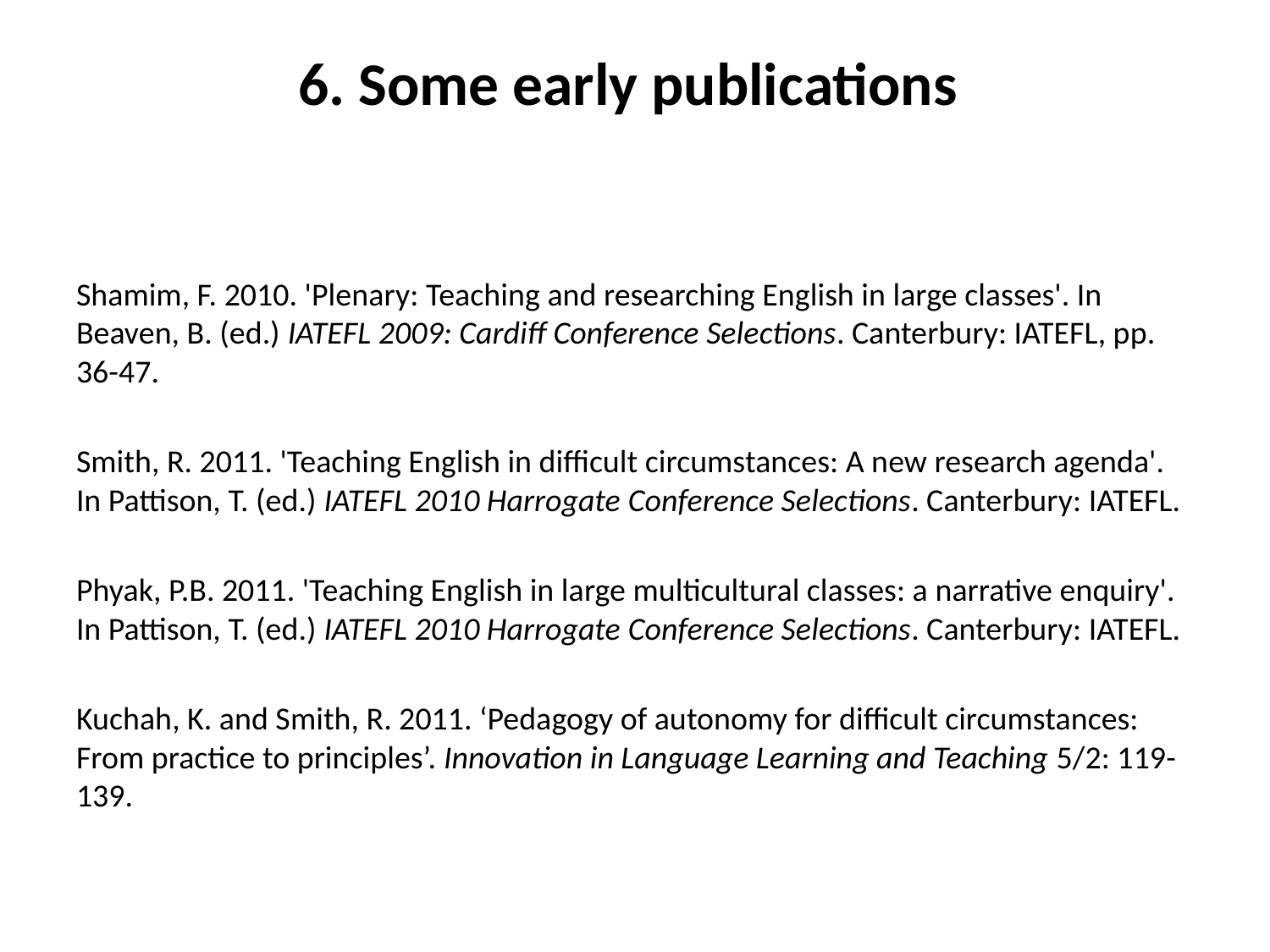

# 6. Some early publications

Shamim, F. 2010. 'Plenary: Teaching and researching English in large classes'. In Beaven, B. (ed.) IATEFL 2009: Cardiff Conference Selections. Canterbury: IATEFL, pp. 36-47.

Smith, R. 2011. 'Teaching English in difficult circumstances: A new research agenda'. In Pattison, T. (ed.) IATEFL 2010 Harrogate Conference Selections. Canterbury: IATEFL.

Phyak, P.B. 2011. 'Teaching English in large multicultural classes: a narrative enquiry'. In Pattison, T. (ed.) IATEFL 2010 Harrogate Conference Selections. Canterbury: IATEFL.

Kuchah, K. and Smith, R. 2011. ‘Pedagogy of autonomy for difficult circumstances: From practice to principles’. Innovation in Language Learning and Teaching 5/2: 119-139.